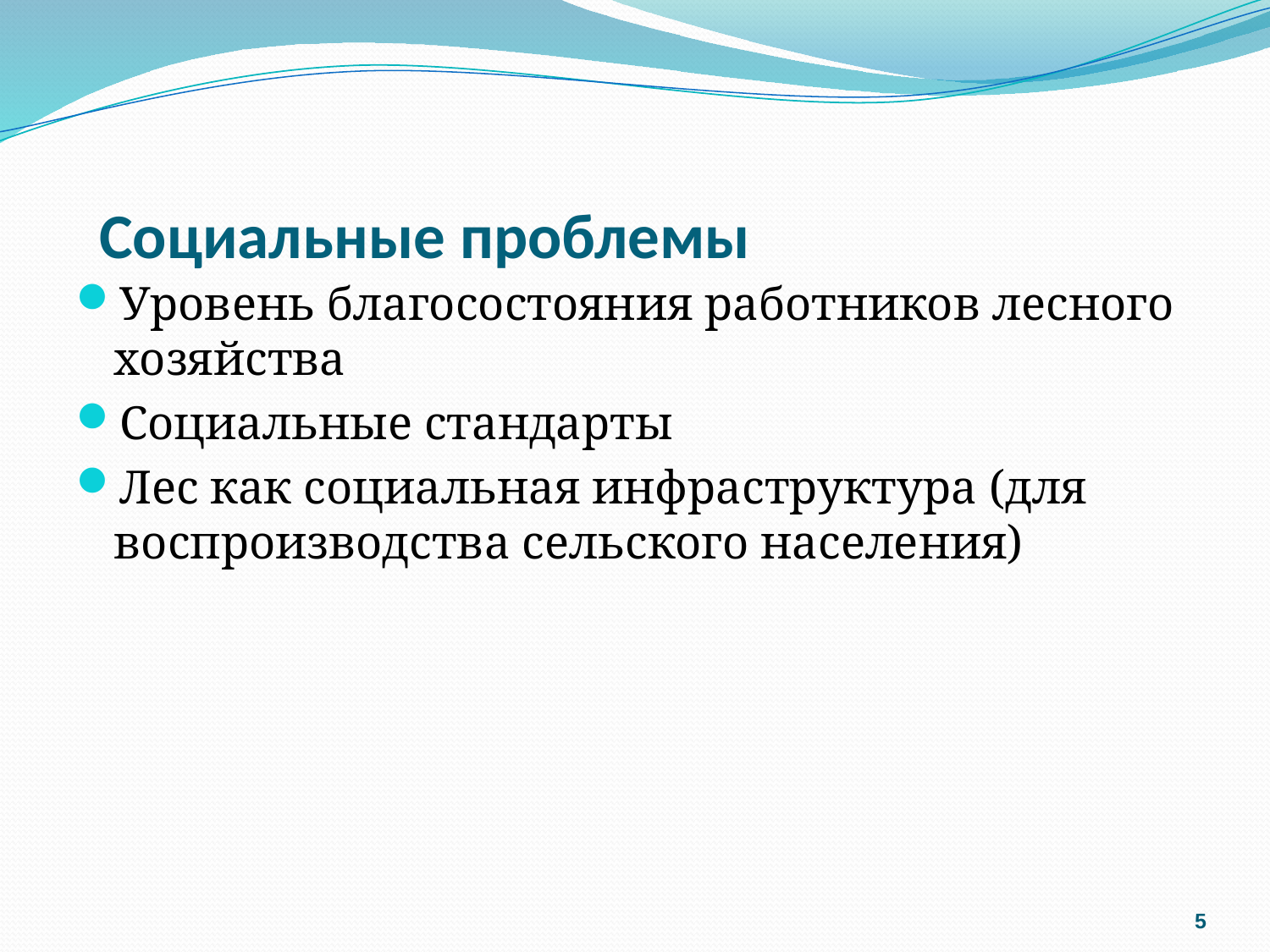

# Социальные проблемы
Уровень благосостояния работников лесного хозяйства
Социальные стандарты
Лес как социальная инфраструктура (для воспроизводства сельского населения)
5